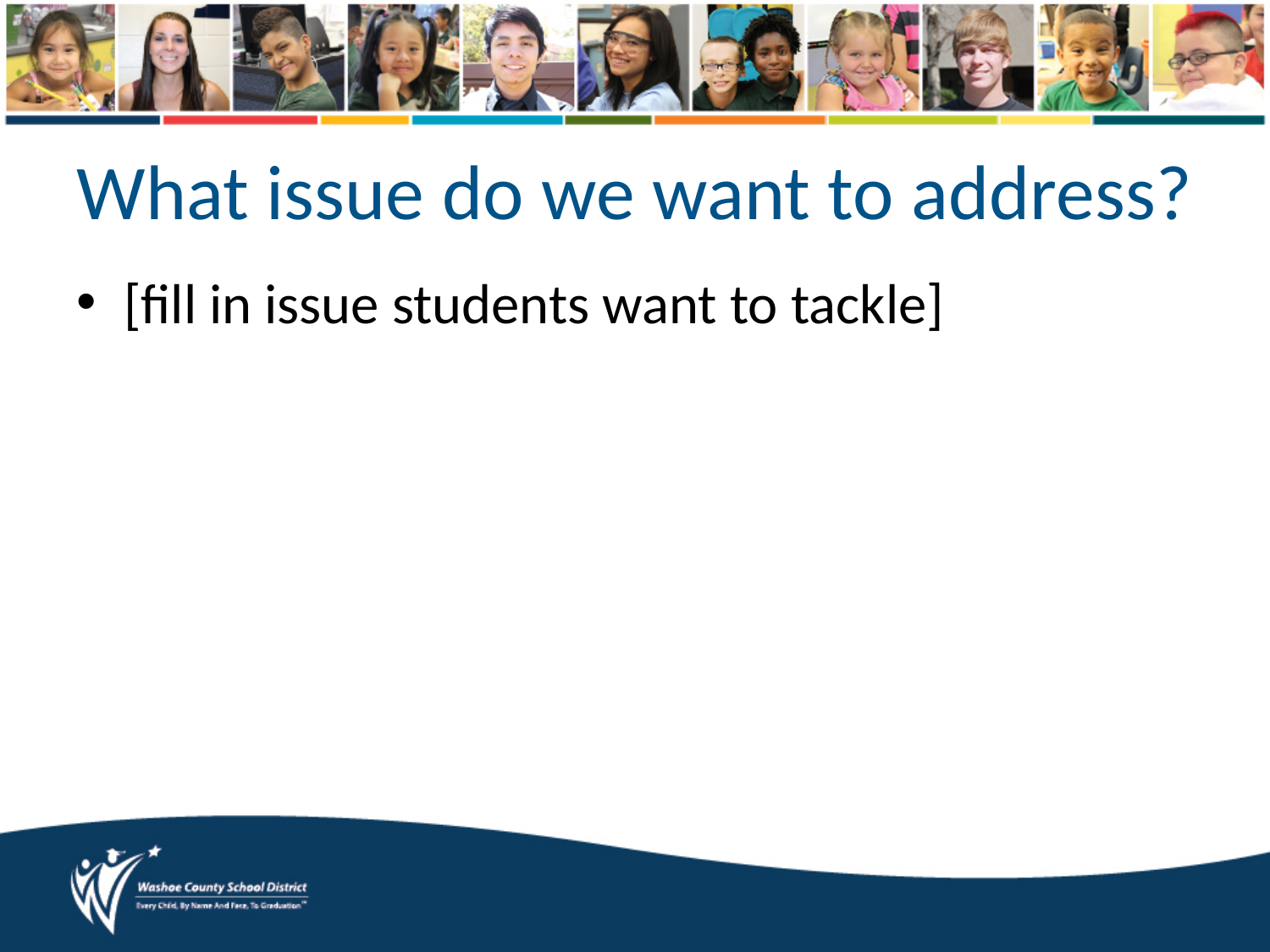

# What issue do we want to address?
[fill in issue students want to tackle]